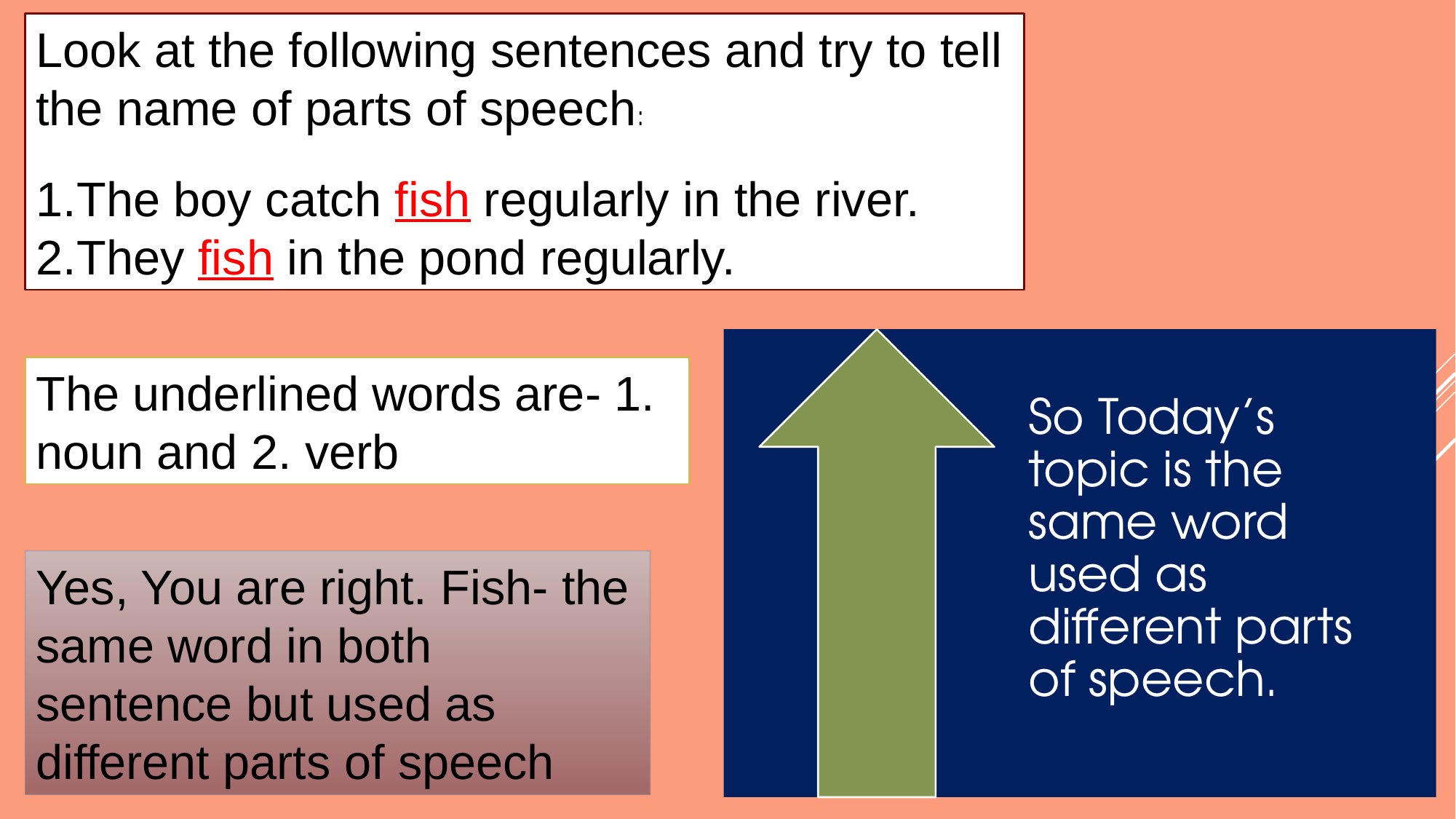

Look at the following sentences and try to tell the name of parts of speech:

The boy catch fish regularly in the river.
They fish in the pond regularly.
So Today’s topic is the same word used as different parts of speech.
The underlined words are- 1. noun and 2. verb
Yes, You are right. Fish- the same word in both sentence but used as different parts of speech